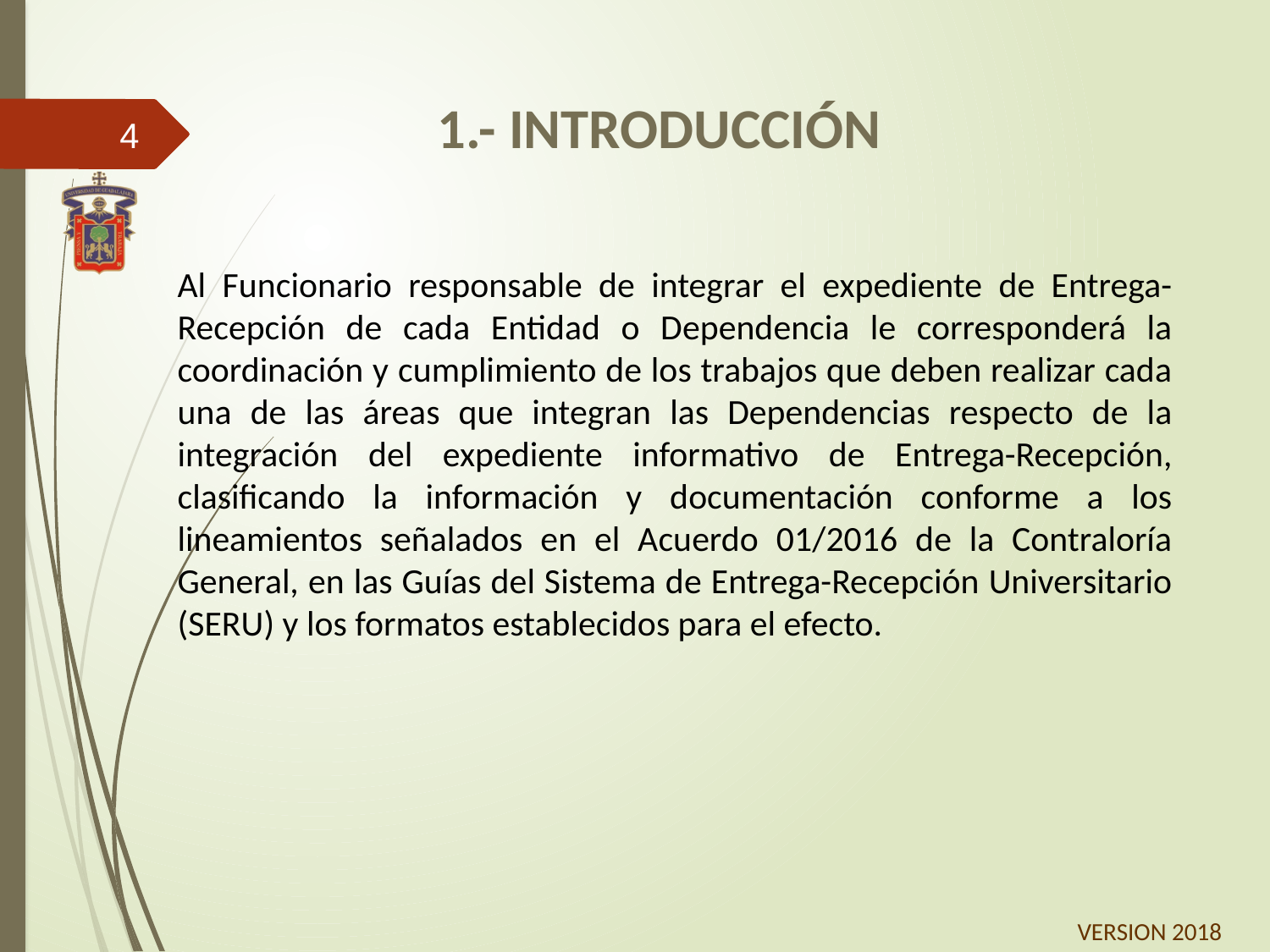

1.- INTRODUCCIÓN
4
Al Funcionario responsable de integrar el expediente de Entrega-Recepción de cada Entidad o Dependencia le corresponderá la coordinación y cumplimiento de los trabajos que deben realizar cada una de las áreas que integran las Dependencias respecto de la integración del expediente informativo de Entrega-Recepción, clasificando la información y documentación conforme a los lineamientos señalados en el Acuerdo 01/2016 de la Contraloría General, en las Guías del Sistema de Entrega-Recepción Universitario (SERU) y los formatos establecidos para el efecto.